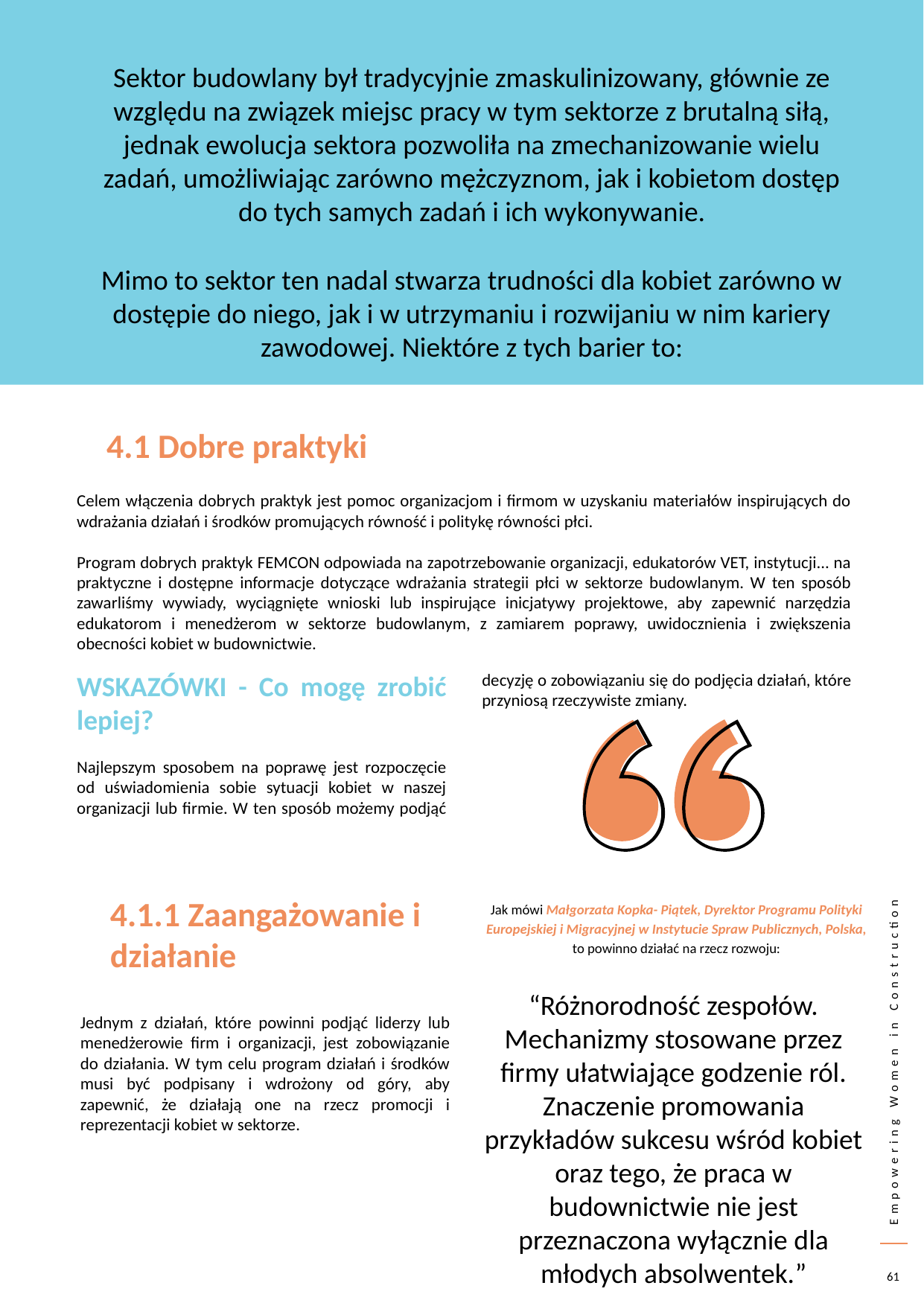

Sektor budowlany był tradycyjnie zmaskulinizowany, głównie ze względu na związek miejsc pracy w tym sektorze z brutalną siłą, jednak ewolucja sektora pozwoliła na zmechanizowanie wielu zadań, umożliwiając zarówno mężczyznom, jak i kobietom dostęp do tych samych zadań i ich wykonywanie.
Mimo to sektor ten nadal stwarza trudności dla kobiet zarówno w dostępie do niego, jak i w utrzymaniu i rozwijaniu w nim kariery zawodowej. Niektóre z tych barier to:
4.1 Dobre praktyki

Celem włączenia dobrych praktyk jest pomoc organizacjom i firmom w uzyskaniu materiałów inspirujących do wdrażania działań i środków promujących równość i politykę równości płci.

Program dobrych praktyk FEMCON odpowiada na zapotrzebowanie organizacji, edukatorów VET, instytucji... na praktyczne i dostępne informacje dotyczące wdrażania strategii płci w sektorze budowlanym. W ten sposób zawarliśmy wywiady, wyciągnięte wnioski lub inspirujące inicjatywy projektowe, aby zapewnić narzędzia edukatorom i menedżerom w sektorze budowlanym, z zamiarem poprawy, uwidocznienia i zwiększenia obecności kobiet w budownictwie.

WSKAZÓWKI - Co mogę zrobić lepiej?

Najlepszym sposobem na poprawę jest rozpoczęcie od uświadomienia sobie sytuacji kobiet w naszej organizacji lub firmie. W ten sposób możemy podjąć decyzję o zobowiązaniu się do podjęcia działań, które przyniosą rzeczywiste zmiany.

4.1.1 Zaangażowanie i działanie

Jak mówi Małgorzata Kopka- Piątek, Dyrektor Programu Polityki Europejskiej i Migracyjnej w Instytucie Spraw Publicznych, Polska, to powinno działać na rzecz rozwoju:
“Różnorodność zespołów. Mechanizmy stosowane przez firmy ułatwiające godzenie ról. Znaczenie promowania przykładów sukcesu wśród kobiet oraz tego, że praca w budownictwie nie jest przeznaczona wyłącznie dla młodych absolwentek.”
Jednym z działań, które powinni podjąć liderzy lub menedżerowie firm i organizacji, jest zobowiązanie do działania. W tym celu program działań i środków musi być podpisany i wdrożony od góry, aby zapewnić, że działają one na rzecz promocji i reprezentacji kobiet w sektorze.
61